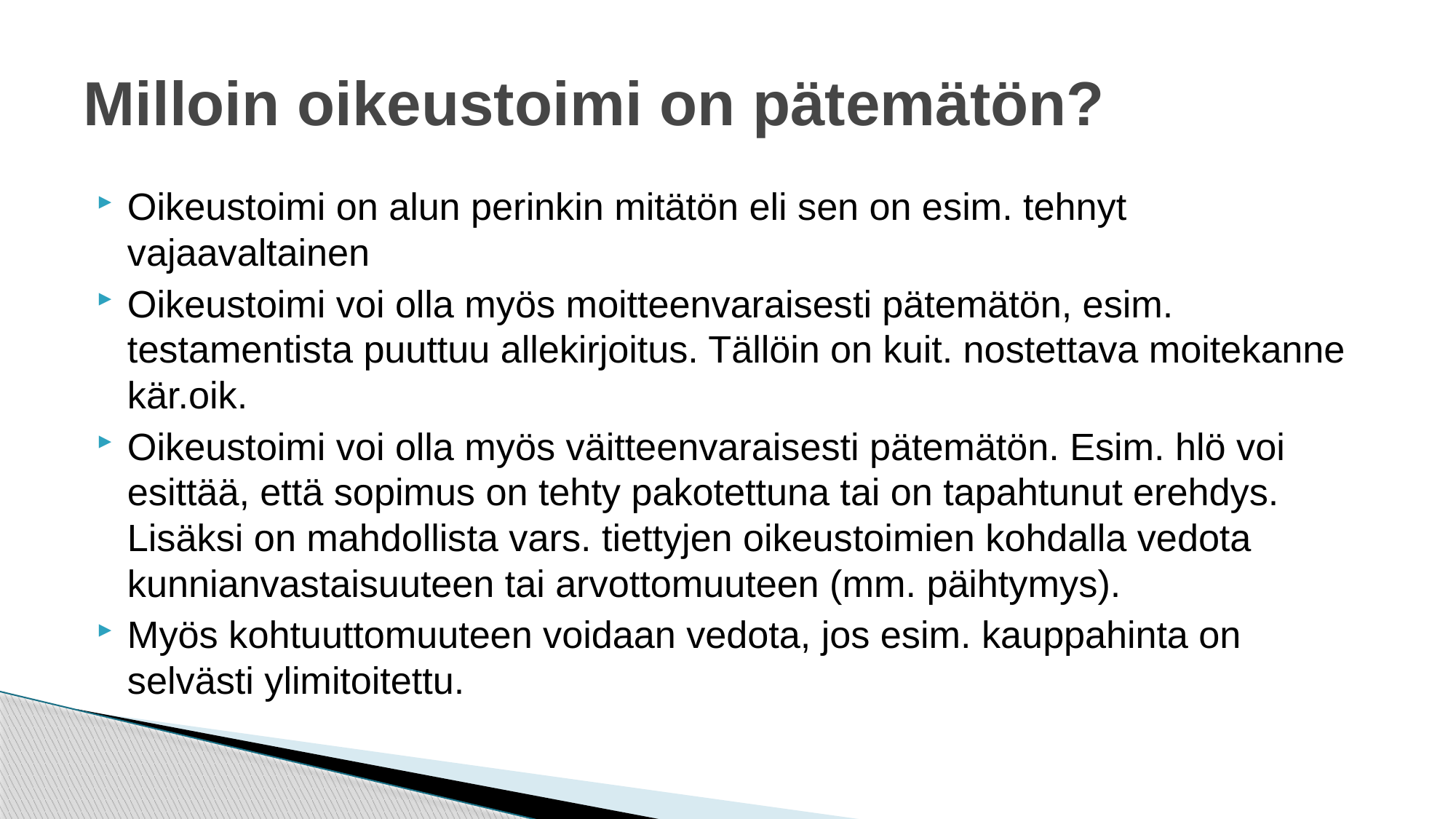

# Milloin oikeustoimi on pätemätön?
Oikeustoimi on alun perinkin mitätön eli sen on esim. tehnyt vajaavaltainen
Oikeustoimi voi olla myös moitteenvaraisesti pätemätön, esim. testamentista puuttuu allekirjoitus. Tällöin on kuit. nostettava moitekanne kär.oik.
Oikeustoimi voi olla myös väitteenvaraisesti pätemätön. Esim. hlö voi esittää, että sopimus on tehty pakotettuna tai on tapahtunut erehdys. Lisäksi on mahdollista vars. tiettyjen oikeustoimien kohdalla vedota kunnianvastaisuuteen tai arvottomuuteen (mm. päihtymys).
Myös kohtuuttomuuteen voidaan vedota, jos esim. kauppahinta on selvästi ylimitoitettu.